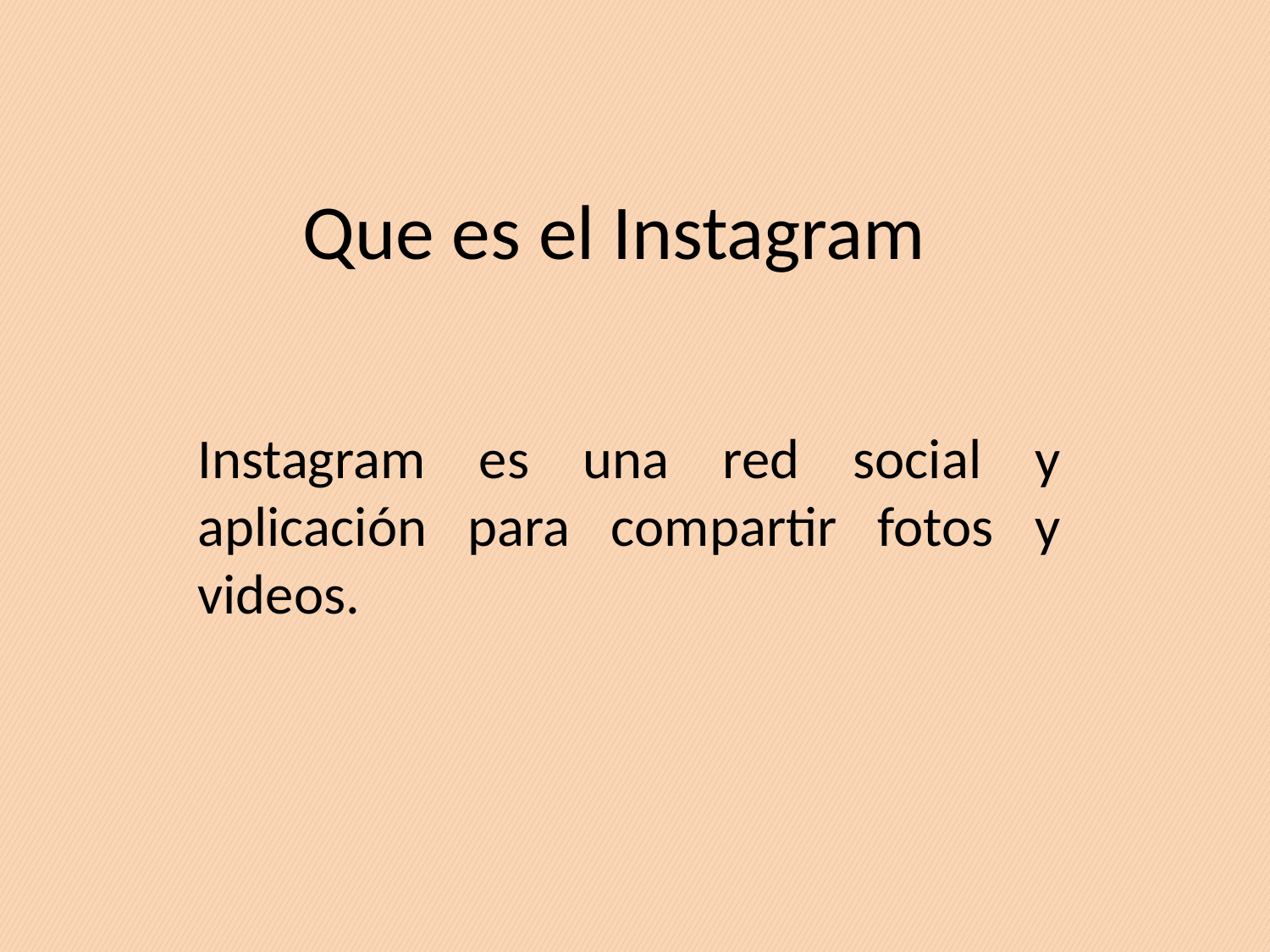

# Que es el Instagram
Instagram es una red social y aplicación para compartir fotos y videos.